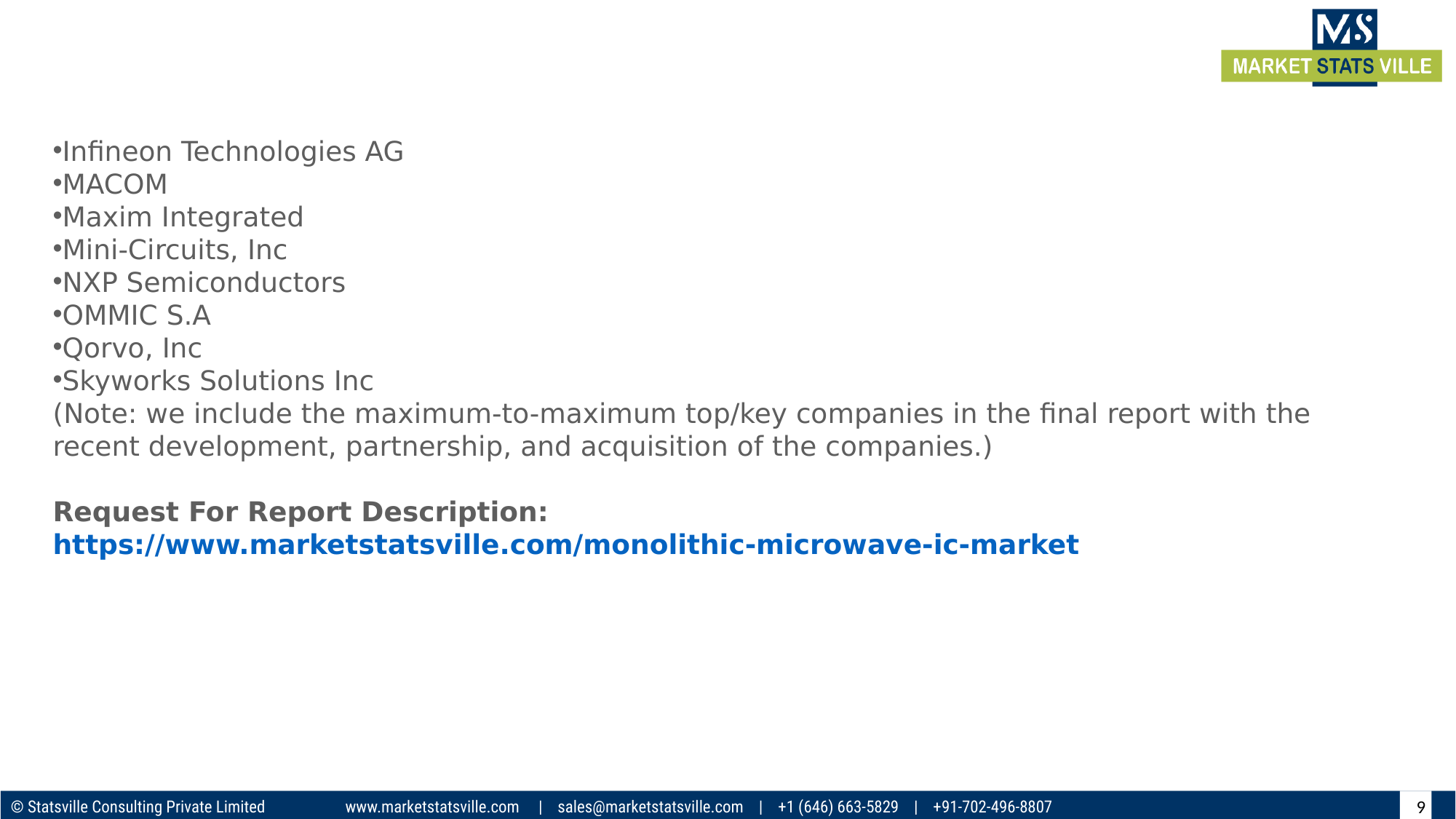

Infineon Technologies AG
MACOM
Maxim Integrated
Mini-Circuits, Inc
NXP Semiconductors
OMMIC S.A
Qorvo, Inc
Skyworks Solutions Inc
(Note: we include the maximum-to-maximum top/key companies in the final report with the recent development, partnership, and acquisition of the companies.)

Request For Report Description: https://www.marketstatsville.com/monolithic-microwave-ic-market

9